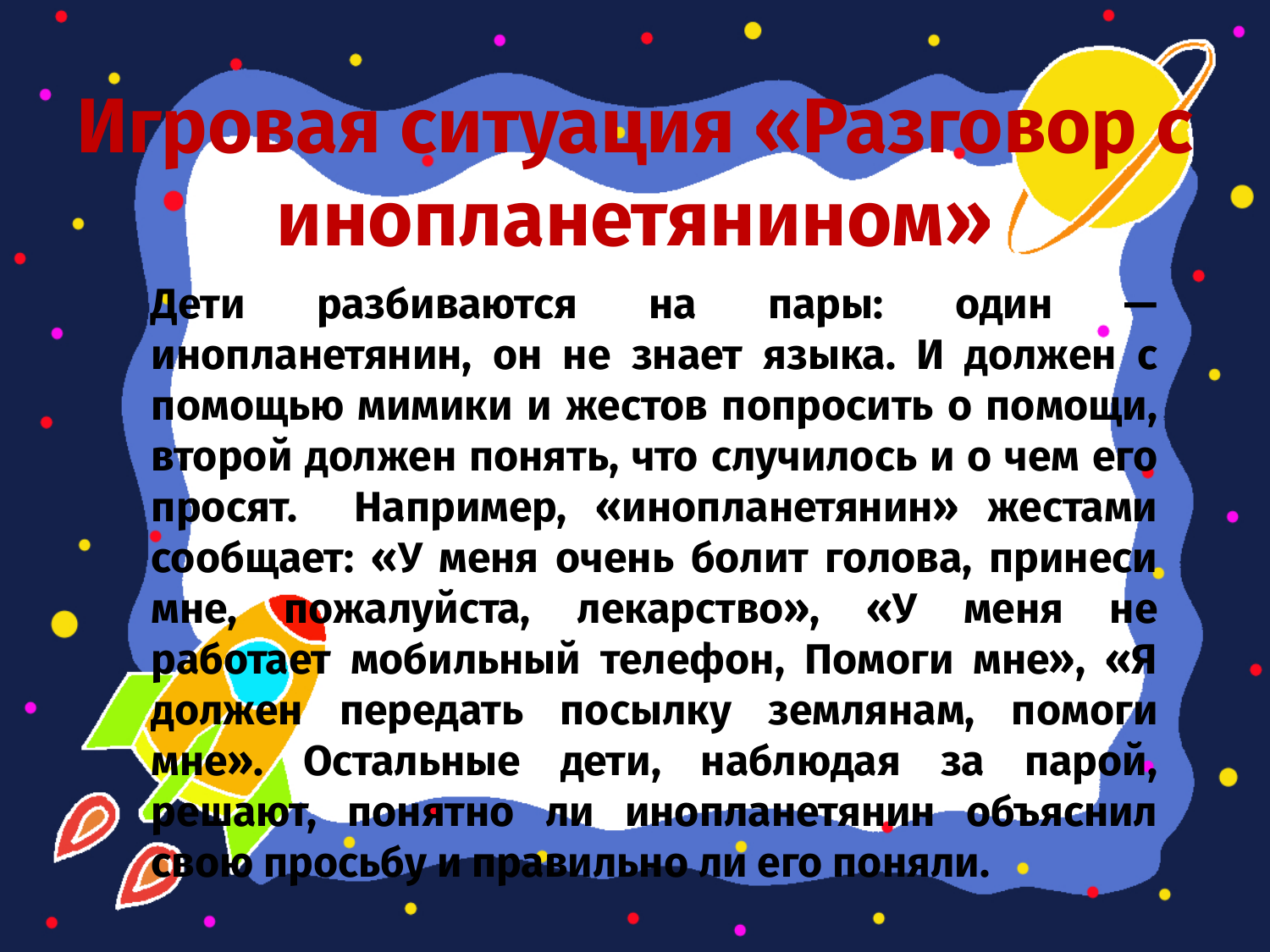

# Игровая ситуация «Разговор с инопланетянином»

Дети разбиваются на пары: один — инопланетянин, он не знает языка. И должен с помощью мимики и жестов попросить о помощи, второй должен понять, что случилось и о чем его просят.  Например, «инопланетянин» жестами сообщает: «У меня очень болит голова, принеси мне, пожалуйста, лекарство», «У меня не работает мобильный телефон, Помоги мне», «Я должен передать посылку землянам, помоги мне». Остальные дети, наблюдая за парой, решают, понятно ли инопланетянин объяснил свою просьбу и правильно ли его поняли.